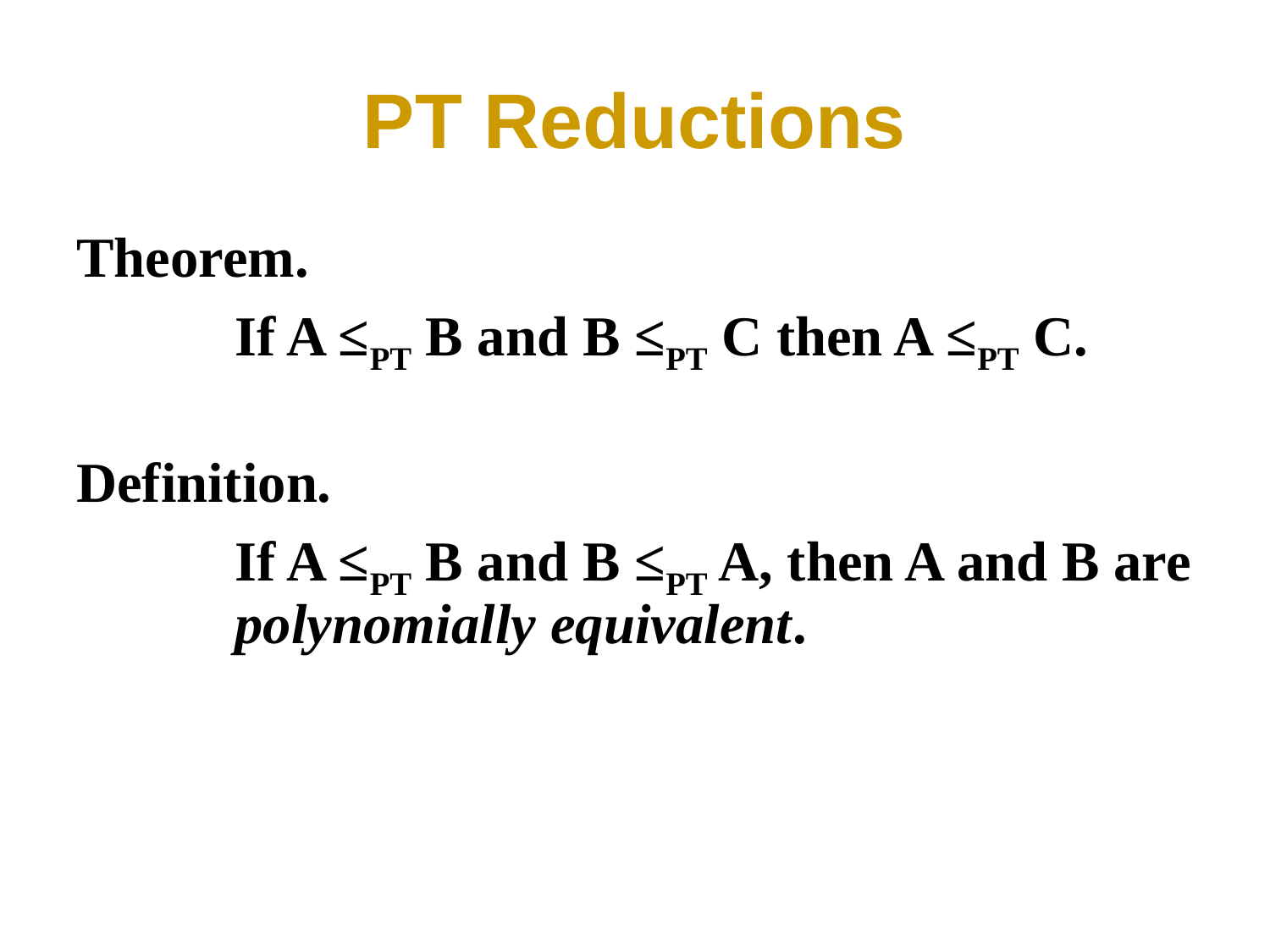

# PT Reductions
Theorem.
	If A ≤PT B and B ≤PT C then A ≤PT C.

Definition.
	If A ≤PT B and B ≤PT A, then A and B are polynomially equivalent.